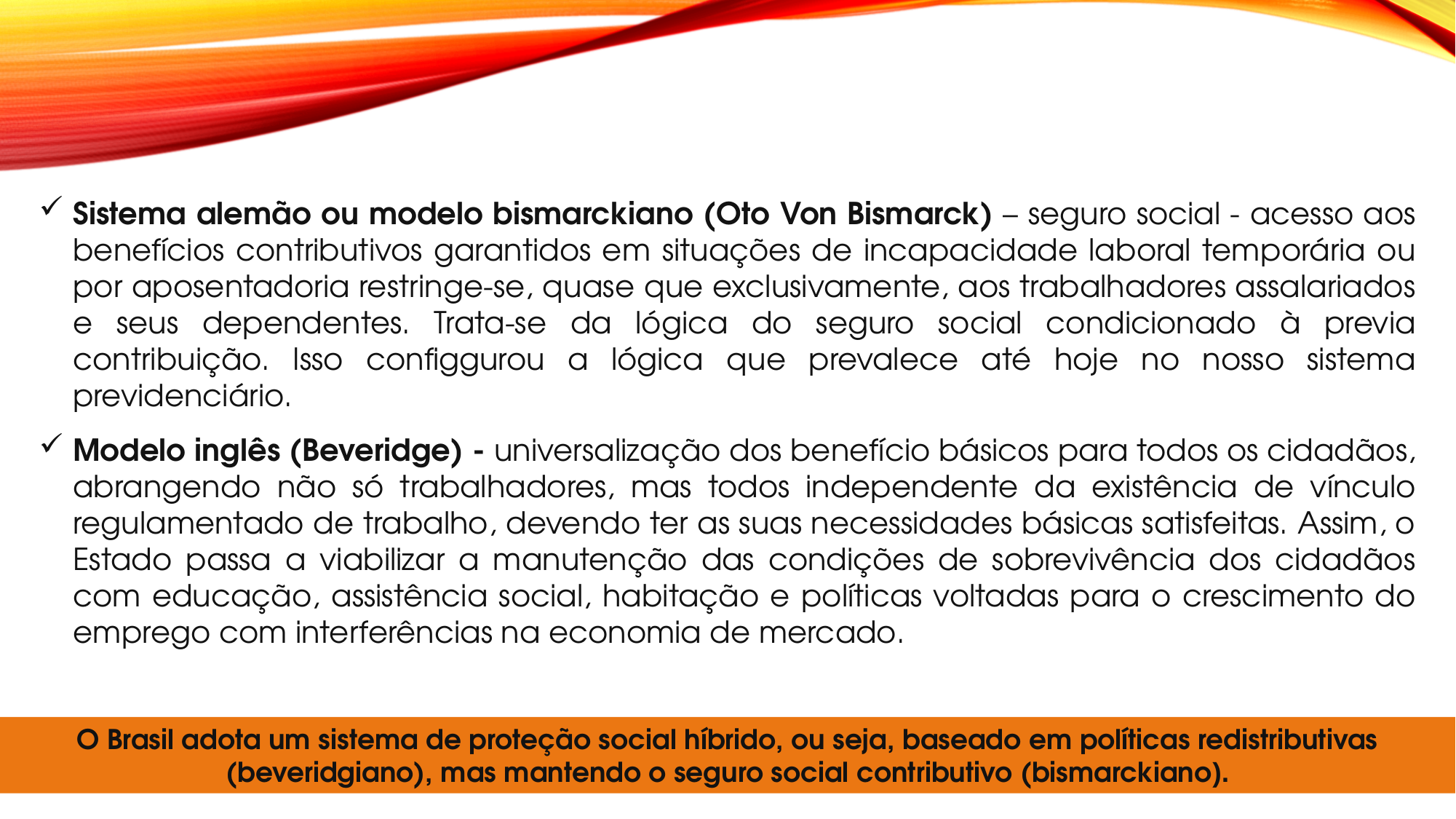

Sistema alemão ou modelo bismarckiano (Oto Von Bismarck) – seguro social - acesso aos benefícios contributivos garantidos em situações de incapacidade laboral temporária ou por aposentadoria restringe-se, quase que exclusivamente, aos trabalhadores assalariados e seus dependentes. Trata-se da lógica do seguro social condicionado à previa contribuição. Isso configgurou a lógica que prevalece até hoje no nosso sistema previdenciário.
Modelo inglês (Beveridge) - universalização dos benefício básicos para todos os cidadãos, abrangendo não só trabalhadores, mas todos independente da existência de vínculo regulamentado de trabalho, devendo ter as suas necessidades básicas satisfeitas. Assim, o Estado passa a viabilizar a manutenção das condições de sobrevivência dos cidadãos com educação, assistência social, habitação e políticas voltadas para o crescimento do emprego com interferências na economia de mercado.
O Brasil adota um sistema de proteção social híbrido, ou seja, baseado em políticas redistributivas (beveridgiano), mas mantendo o seguro social contributivo (bismarckiano).